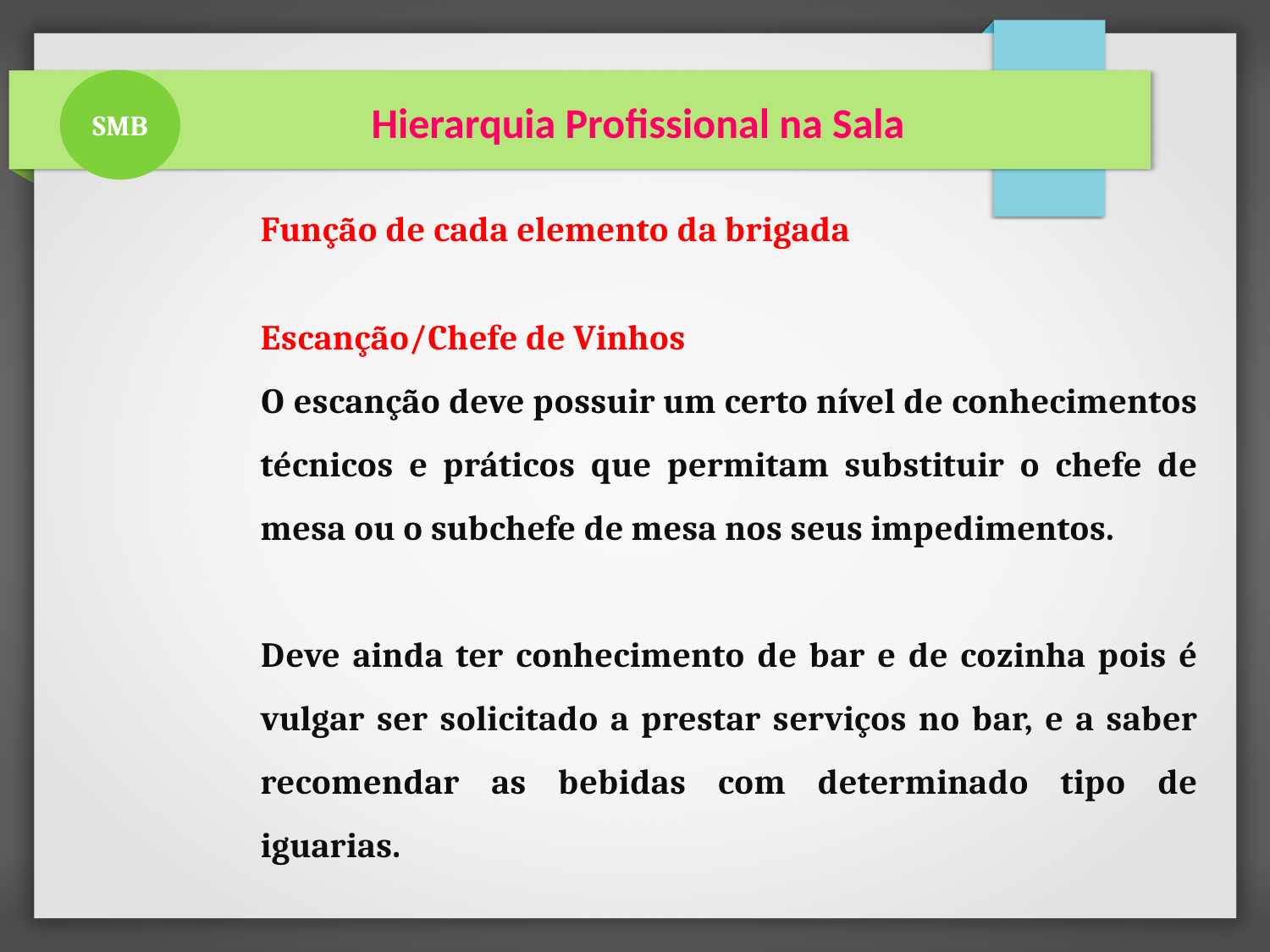

SMB
 Hierarquia Profissional na Sala
Função de cada elemento da brigada
Escanção/Chefe de Vinhos
O escanção deve possuir um certo nível de conhecimentos técnicos e práticos que permitam substituir o chefe de mesa ou o subchefe de mesa nos seus impedimentos.

Deve ainda ter conhecimento de bar e de cozinha pois é vulgar ser solicitado a prestar serviços no bar, e a saber recomendar as bebidas com determinado tipo de iguarias.